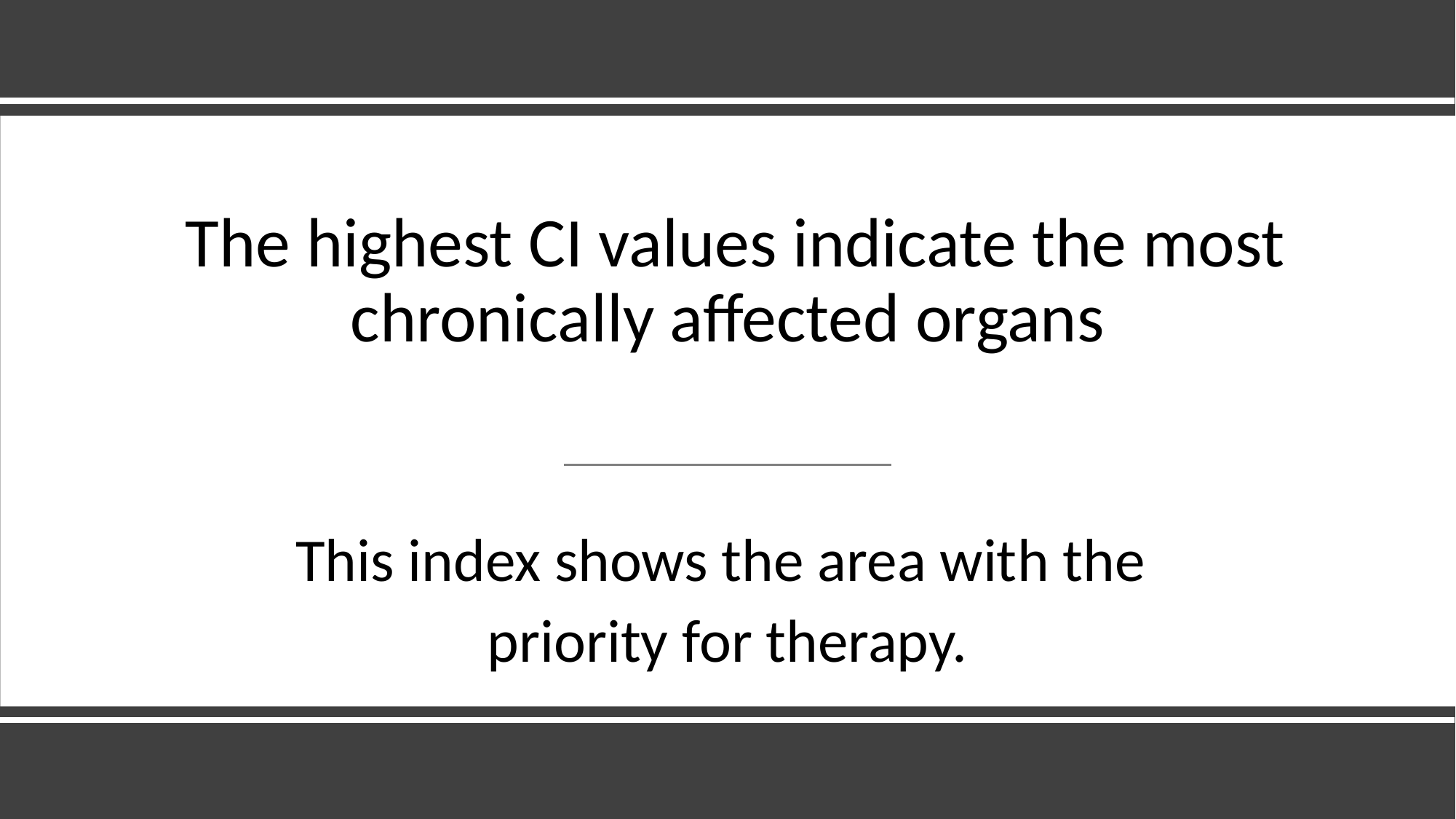

# The highest CI values indicate the most chronically affected organs

This index shows the area with the
priority for therapy.